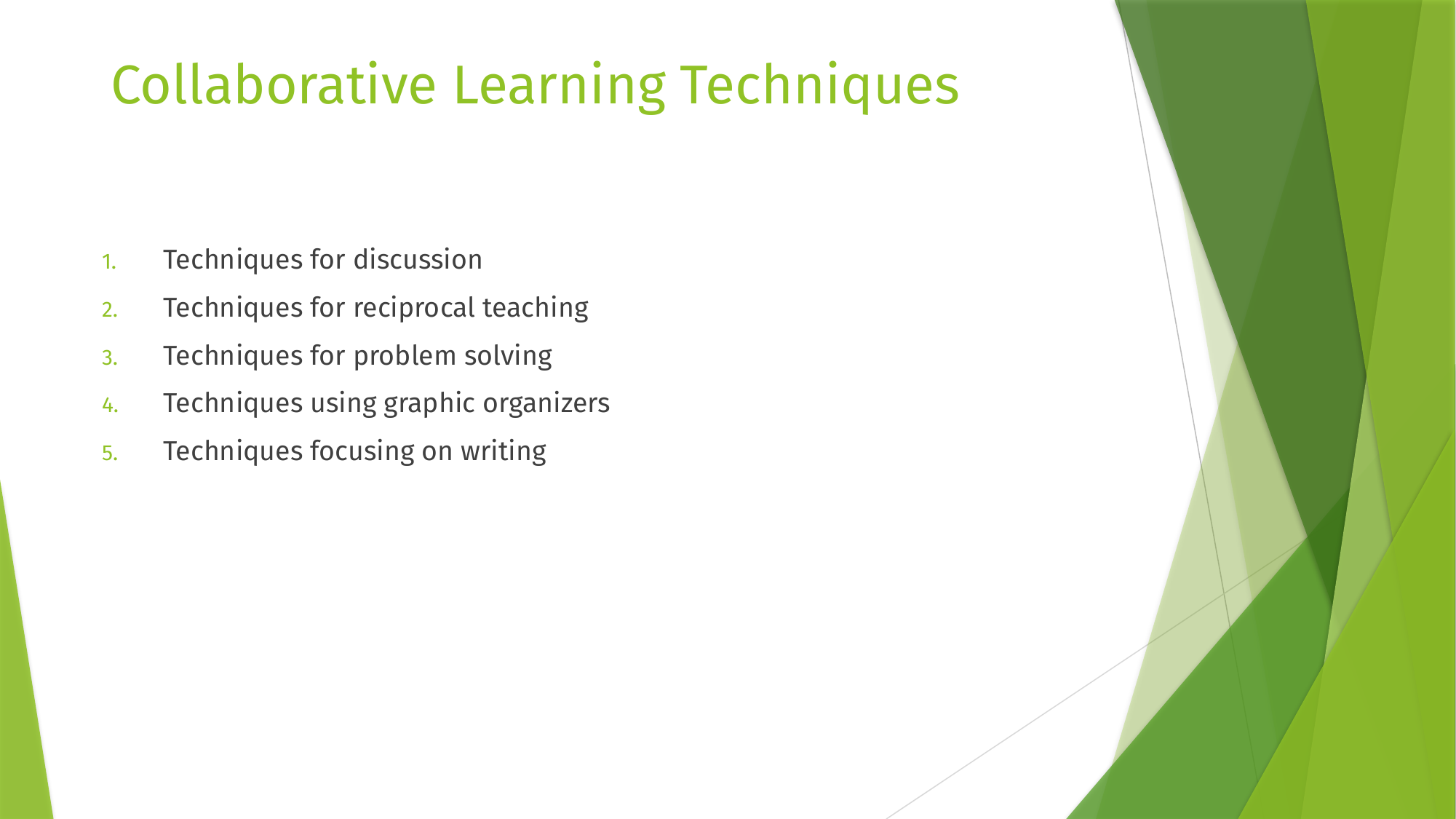

# Collaborative Learning Techniques
Techniques for discussion
Techniques for reciprocal teaching
Techniques for problem solving
Techniques using graphic organizers
Techniques focusing on writing